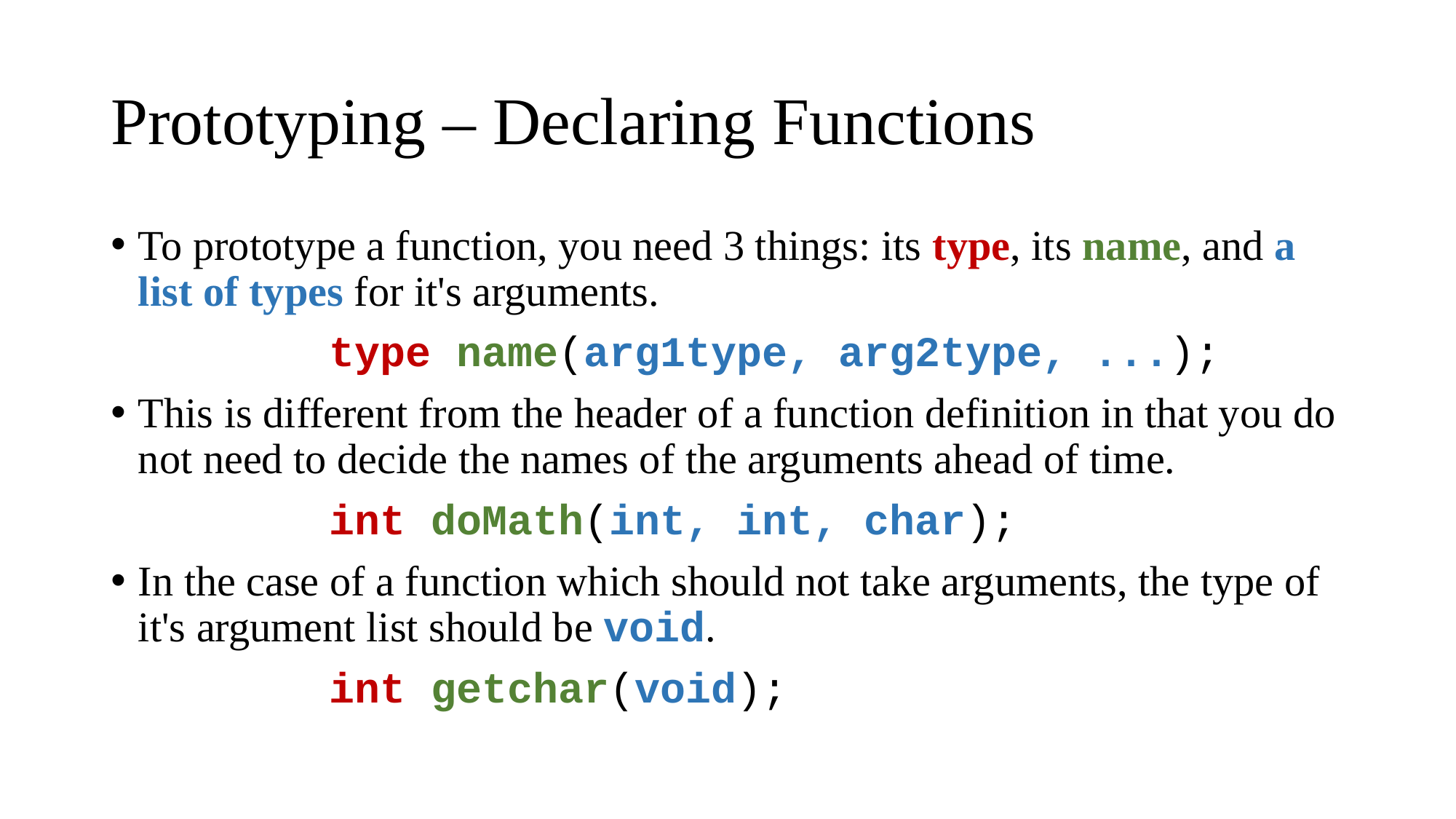

# Prototyping – Declaring Functions
To prototype a function, you need 3 things: its type, its name, and a list of types for it's arguments.
		type name(arg1type, arg2type, ...);
This is different from the header of a function definition in that you do not need to decide the names of the arguments ahead of time.
		int doMath(int, int, char);
In the case of a function which should not take arguments, the type of it's argument list should be void.
		int getchar(void);